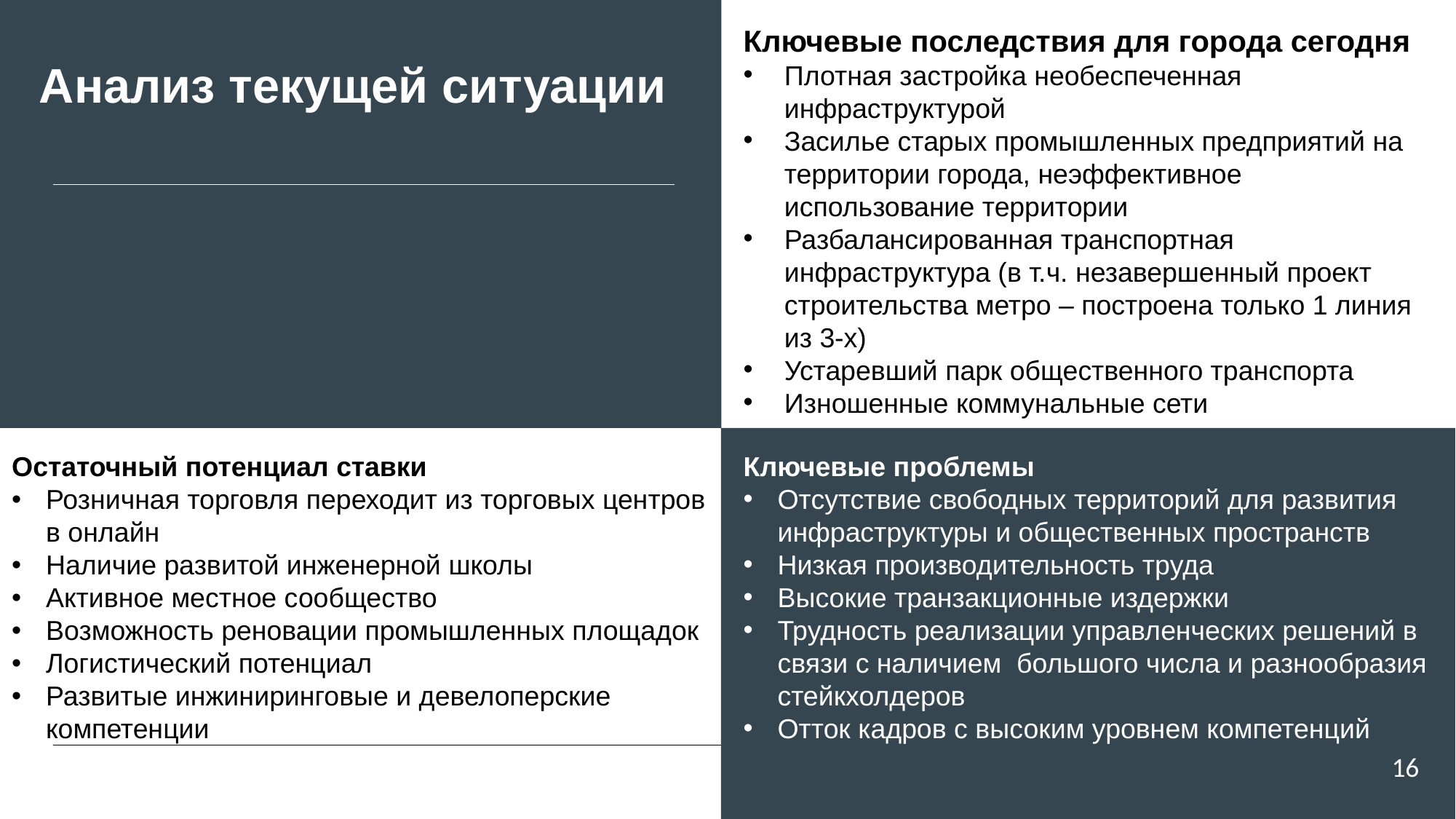

Ключевые последствия для города сегодня
Плотная застройка необеспеченная инфраструктурой
Засилье старых промышленных предприятий на территории города, неэффективное использование территории
Разбалансированная транспортная инфраструктура (в т.ч. незавершенный проект строительства метро – построена только 1 линия из 3-х)
Устаревший парк общественного транспорта
Изношенные коммунальные сети

# Анализ текущей ситуации
Остаточный потенциал ставки
Розничная торговля переходит из торговых центров в онлайн
Наличие развитой инженерной школы
Активное местное сообщество
Возможность реновации промышленных площадок
Логистический потенциал
Развитые инжиниринговые и девелоперские компетенции
Ключевые проблемы
Отсутствие свободных территорий для развития инфраструктуры и общественных пространств
Низкая производительность труда
Высокие транзакционные издержки
Трудность реализации управленческих решений в связи с наличием  большого числа и разнообразия стейкхолдеров
Отток кадров с высоким уровнем компетенций

16